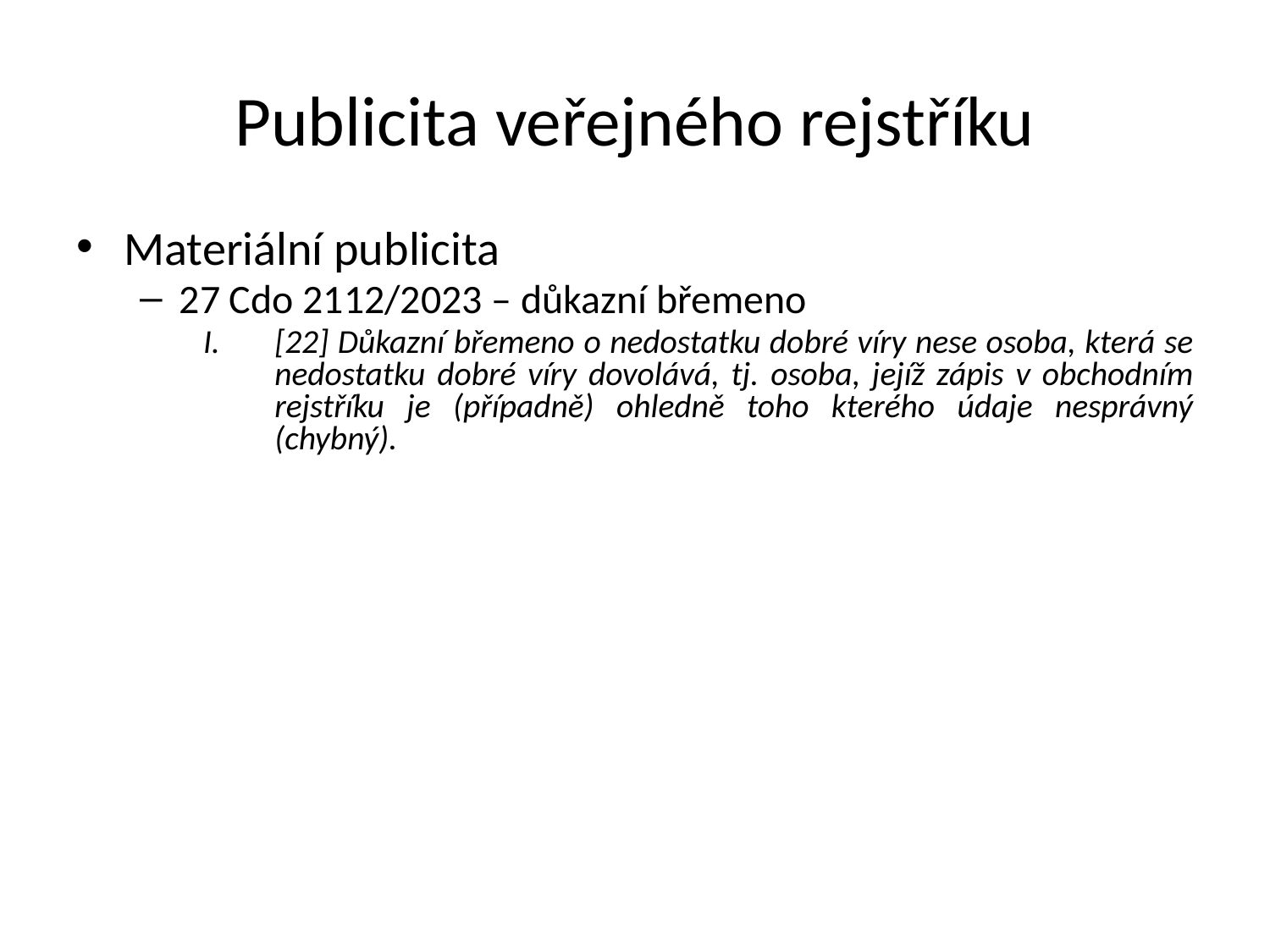

Publicita veřejného rejstříku
Materiální publicita
27 Cdo 2112/2023 – důkazní břemeno
[22] Důkazní břemeno o nedostatku dobré víry nese osoba, která se nedostatku dobré víry dovolává, tj. osoba, jejíž zápis v obchodním rejstříku je (případně) ohledně toho kterého údaje nesprávný (chybný).